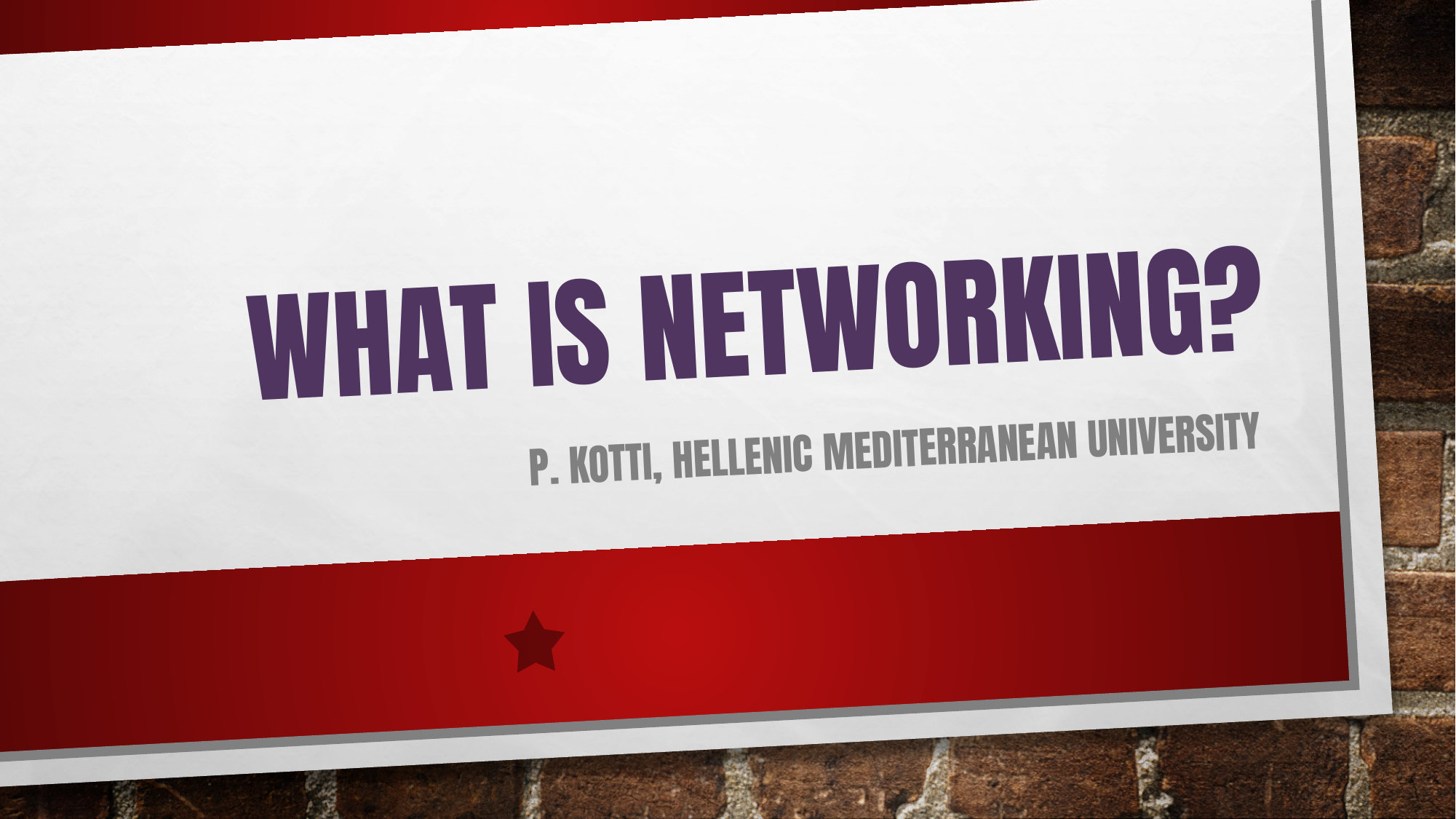

# WHAT IS NETWORKING?
P. KOTTI, HELLENIC MEDITERRANEAN UNIVERSITY